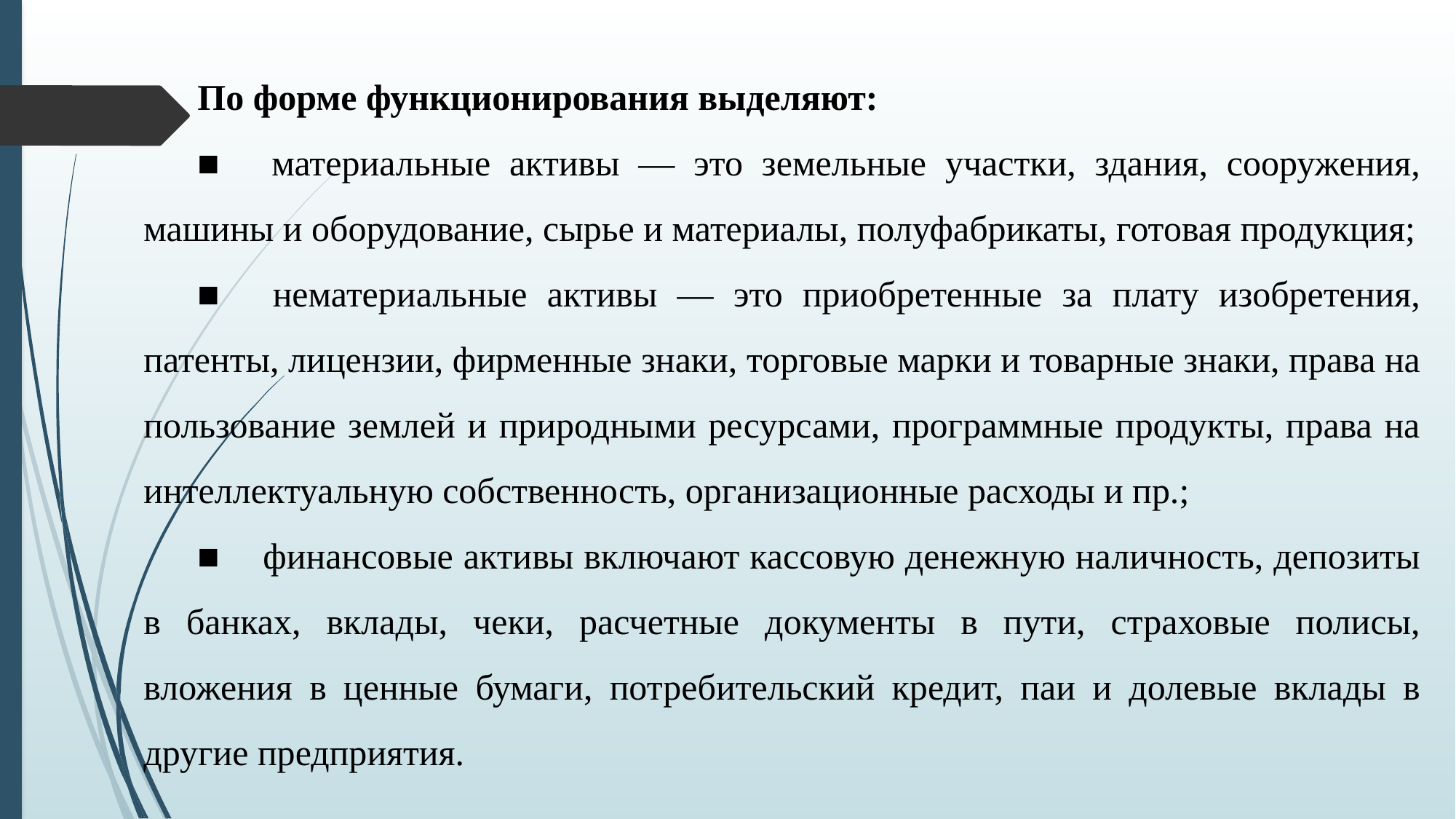

По форме функционирования выделяют:
■	 материальные активы — это земельные участки, здания, сооружения, машины и оборудование, сырье и материалы, полуфабрикаты, готовая продукция;
■	 нематериальные активы — это приобретенные за плату изобретения, патенты, лицензии, фирменные знаки, торговые марки и товарные знаки, права на пользование землей и природными ресурсами, программные продукты, права на интеллектуальную собственность, организационные расходы и пр.;
■	 финансовые активы включают кассовую денежную наличность, депозиты в банках, вклады, чеки, расчетные документы в пути, страховые полисы, вложения в ценные бумаги, потребительский кредит, паи и долевые вклады в другие предприятия.